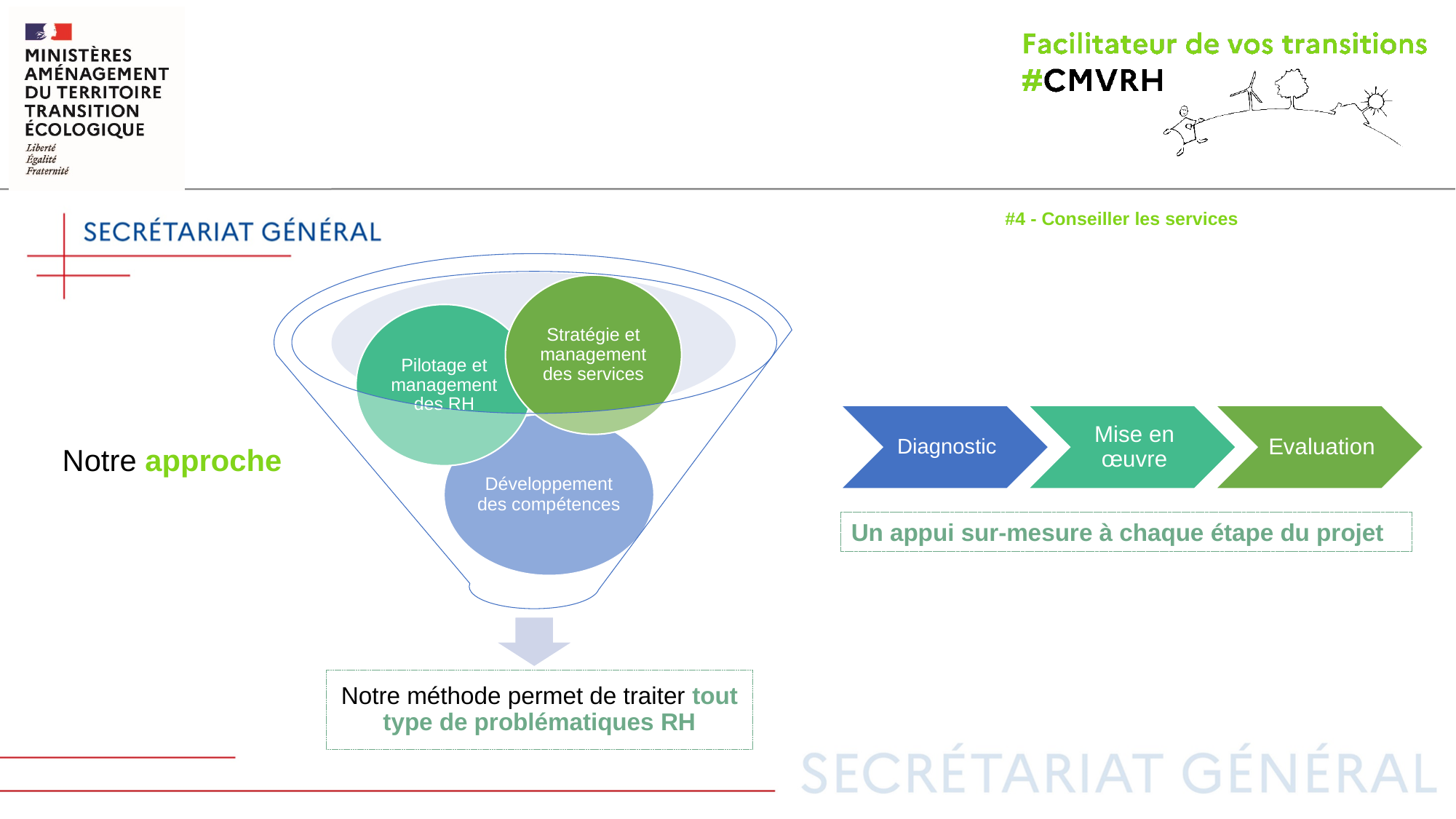

#4 - Conseiller les services
Notre méthode permet de traiter tout type de problématiques RH
Développement des compétences
Pilotage et management des RH
Stratégie et management des services
Diagnostic
Mise en œuvre
Evaluation
Notre approche
Un appui sur-mesure à chaque étape du projet